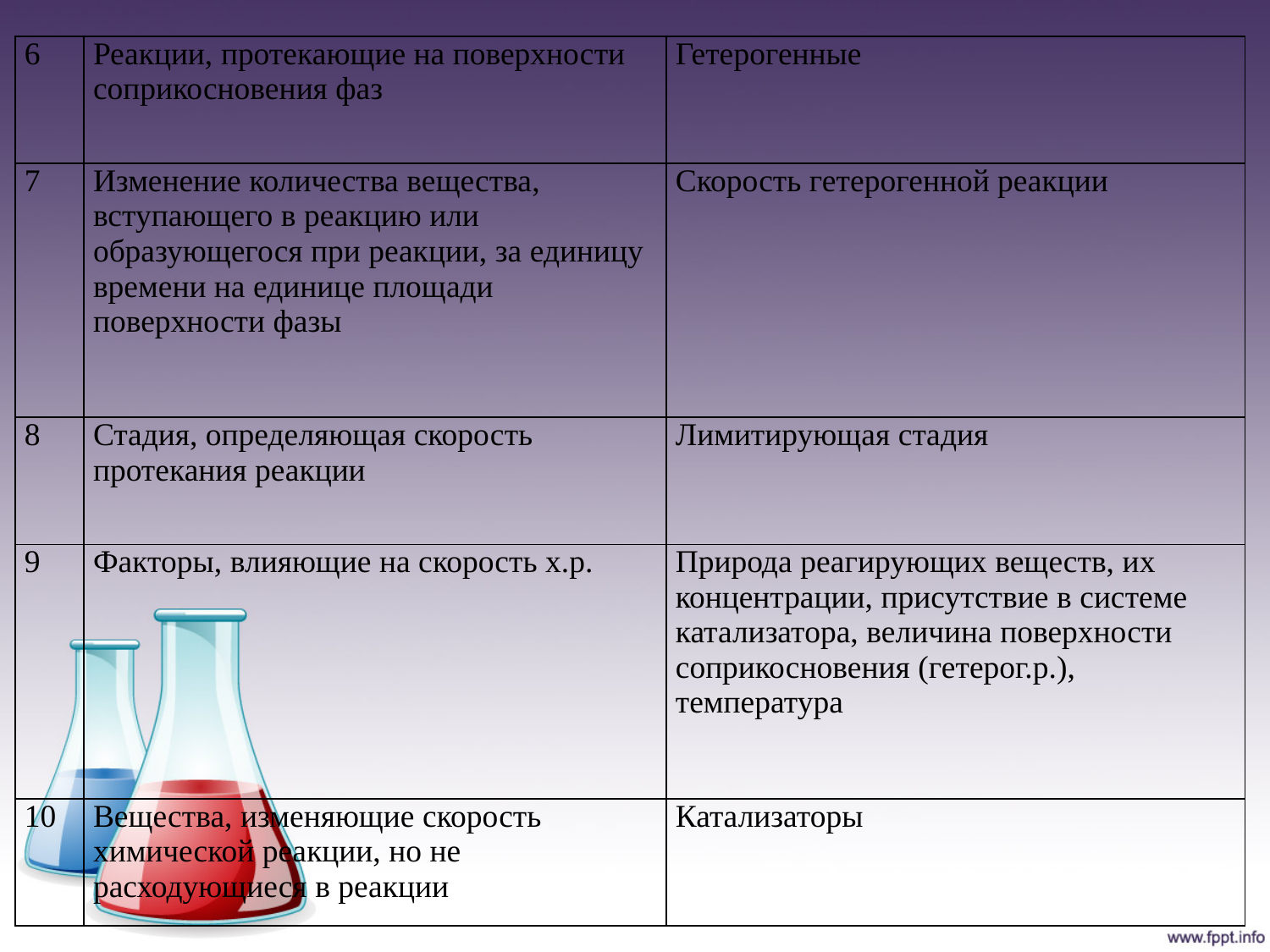

| 6 | Реакции, протекающие на поверхности соприкосновения фаз | Гетерогенные |
| --- | --- | --- |
| 7 | Изменение количества вещества, вступающего в реакцию или образующегося при реакции, за единицу времени на единице площади поверхности фазы | Скорость гетерогенной реакции |
| 8 | Стадия, определяющая скорость протекания реакции | Лимитирующая стадия |
| 9 | Факторы, влияющие на скорость х.р. | Природа реагирующих веществ, их концентрации, присутствие в системе катализатора, величина поверхности соприкосновения (гетерог.р.), температура |
| 10 | Вещества, изменяющие скорость химической реакции, но не расходующиеся в реакции | Катализаторы |
#